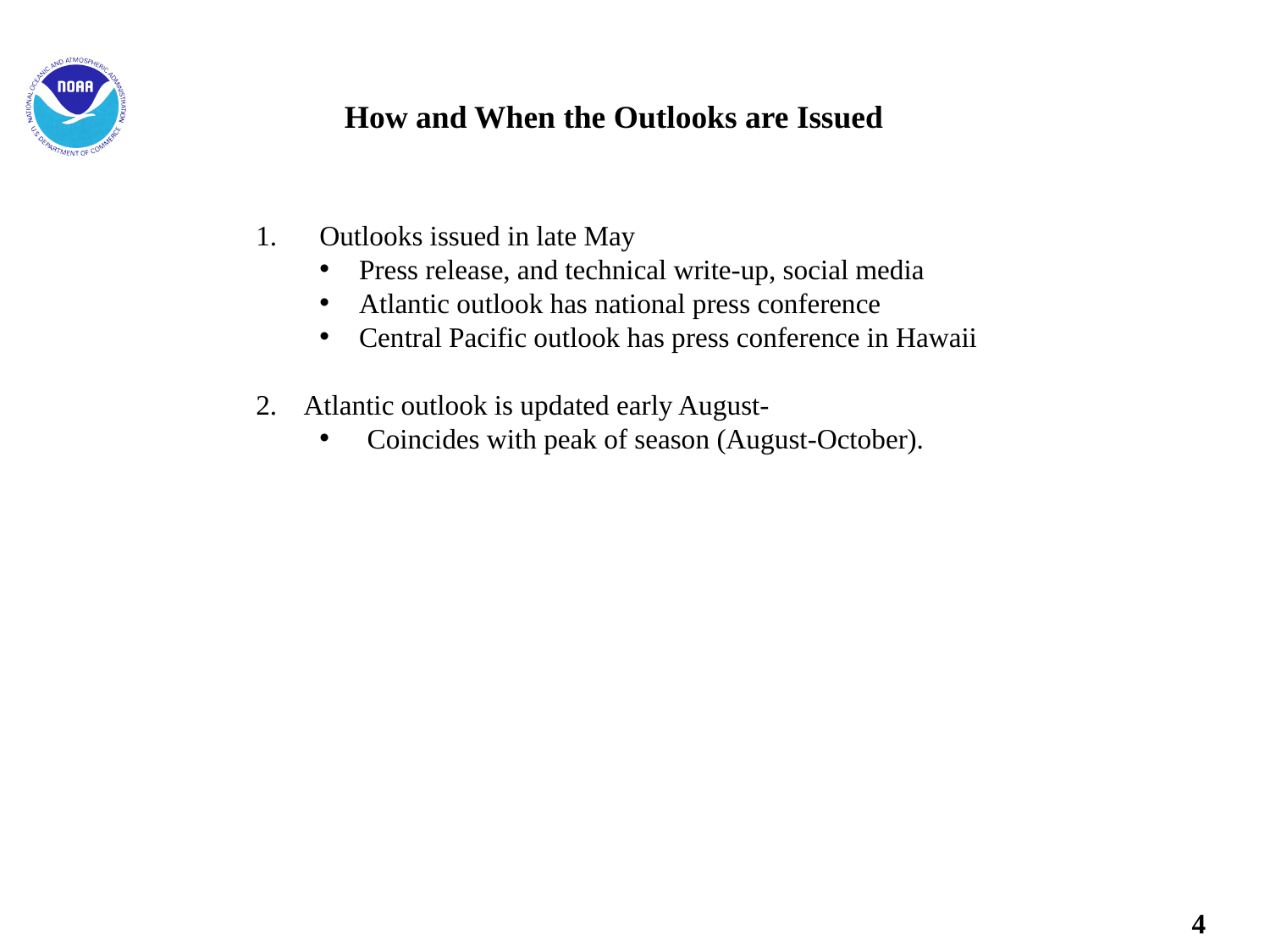

# How and When the Outlooks are Issued
Outlooks issued in late May
Press release, and technical write-up, social media
Atlantic outlook has national press conference
Central Pacific outlook has press conference in Hawaii

Atlantic outlook is updated early August-
Coincides with peak of season (August-October).
4